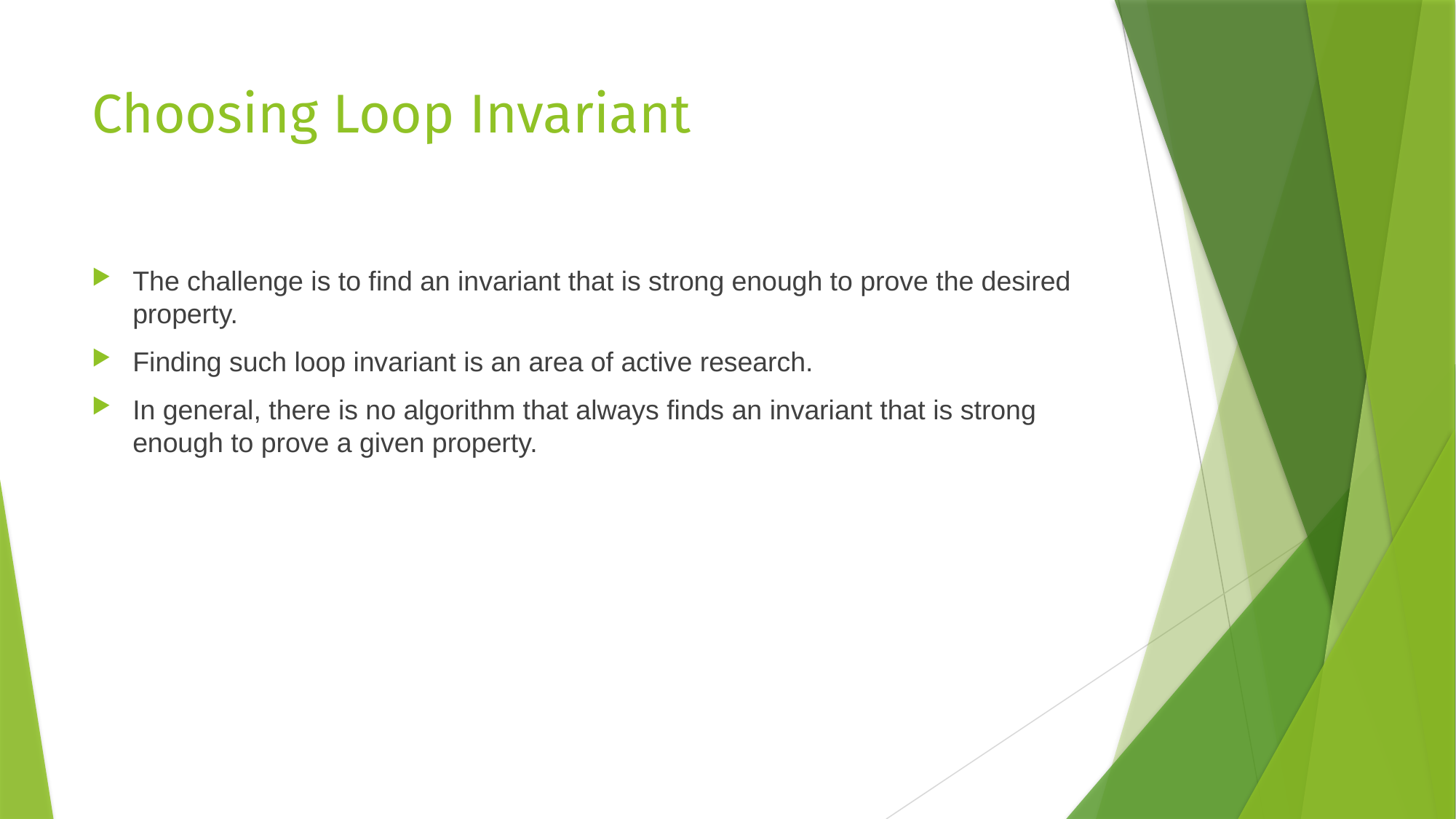

# Choosing Loop Invariant
The challenge is to find an invariant that is strong enough to prove the desired property.
Finding such loop invariant is an area of active research.
In general, there is no algorithm that always finds an invariant that is strong enough to prove a given property.